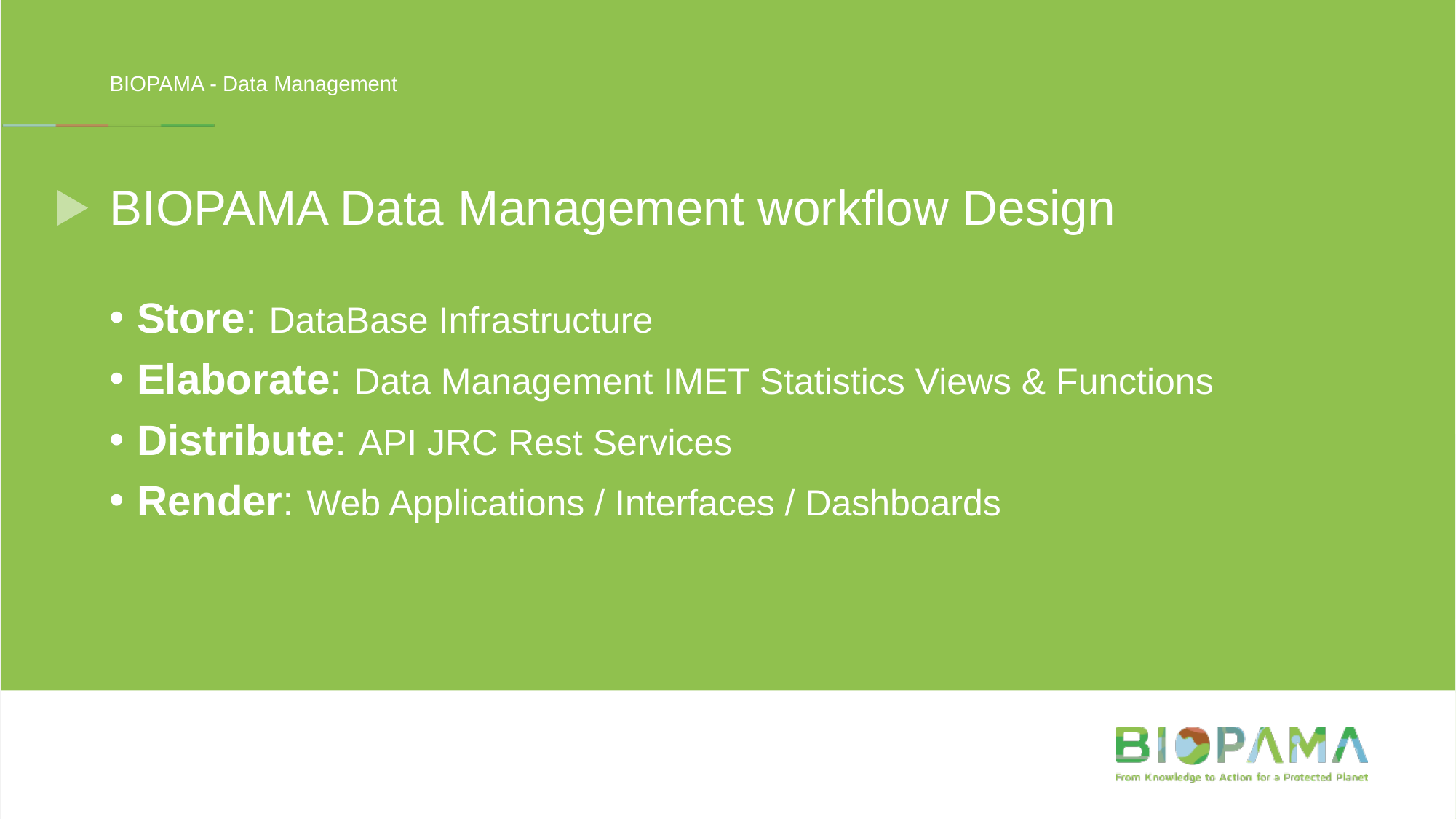

BIOPAMA - Data Management
# BIOPAMA Data Management workflow Design
Store: DataBase Infrastructure
Elaborate: Data Management IMET Statistics Views & Functions
Distribute: API JRC Rest Services
Render: Web Applications / Interfaces / Dashboards